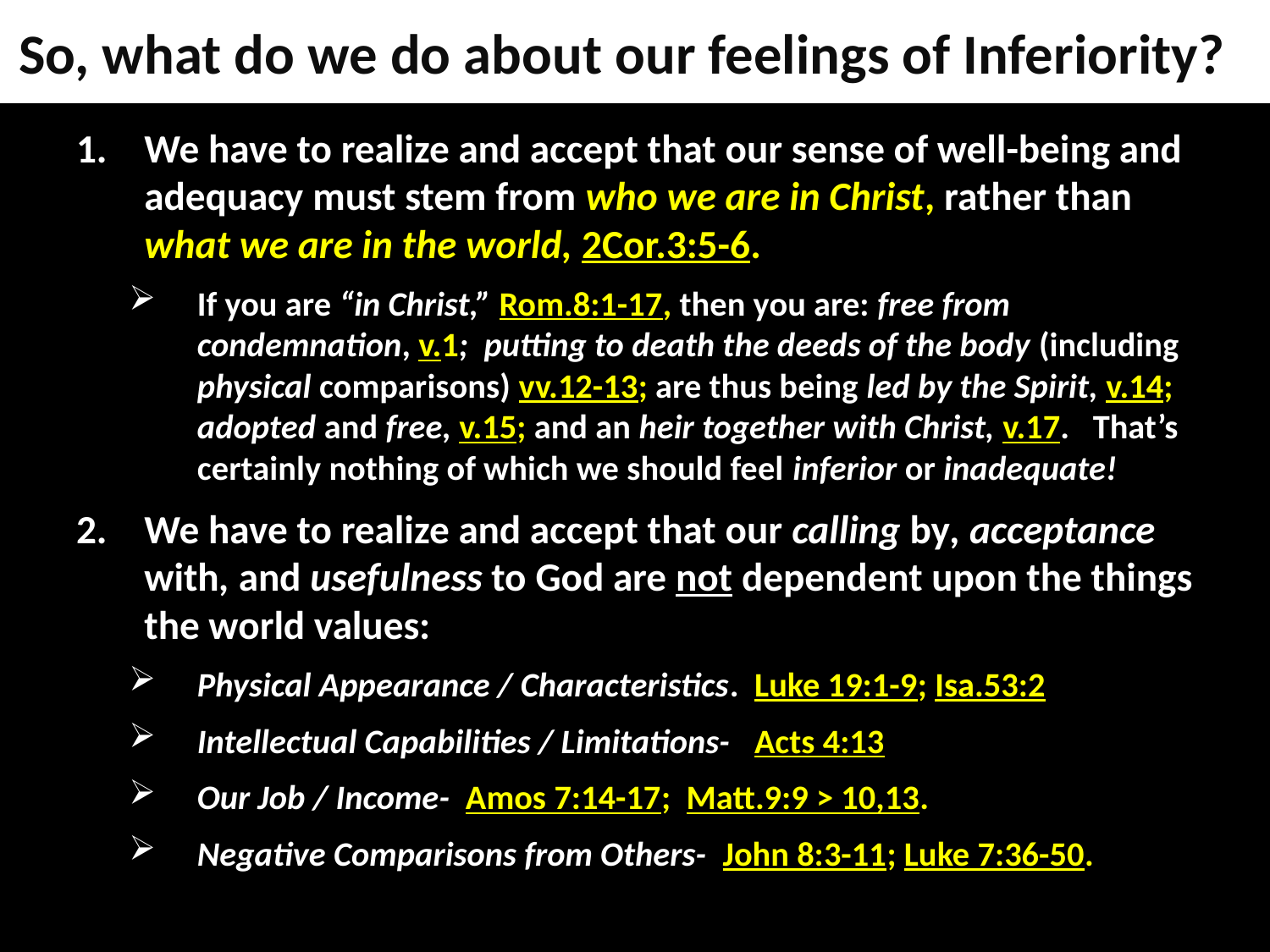

# So, what do we do about our feelings of Inferiority?
We have to realize and accept that our sense of well-being and adequacy must stem from who we are in Christ, rather than what we are in the world, 2Cor.3:5-6.
If you are “in Christ,” Rom.8:1-17, then you are: free from condemnation, v.1;  putting to death the deeds of the body (including physical comparisons) vv.12-13; are thus being led by the Spirit, v.14; adopted and free, v.15; and an heir together with Christ, v.17.   That’s certainly nothing of which we should feel inferior or inadequate!
We have to realize and accept that our calling by, acceptance with, and usefulness to God are not dependent upon the things the world values:
Physical Appearance / Characteristics.  Luke 19:1-9; Isa.53:2
Intellectual Capabilities / Limitations-   Acts 4:13
Our Job / Income-  Amos 7:14-17;  Matt.9:9 > 10,13.
Negative Comparisons from Others-  John 8:3-11; Luke 7:36-50.